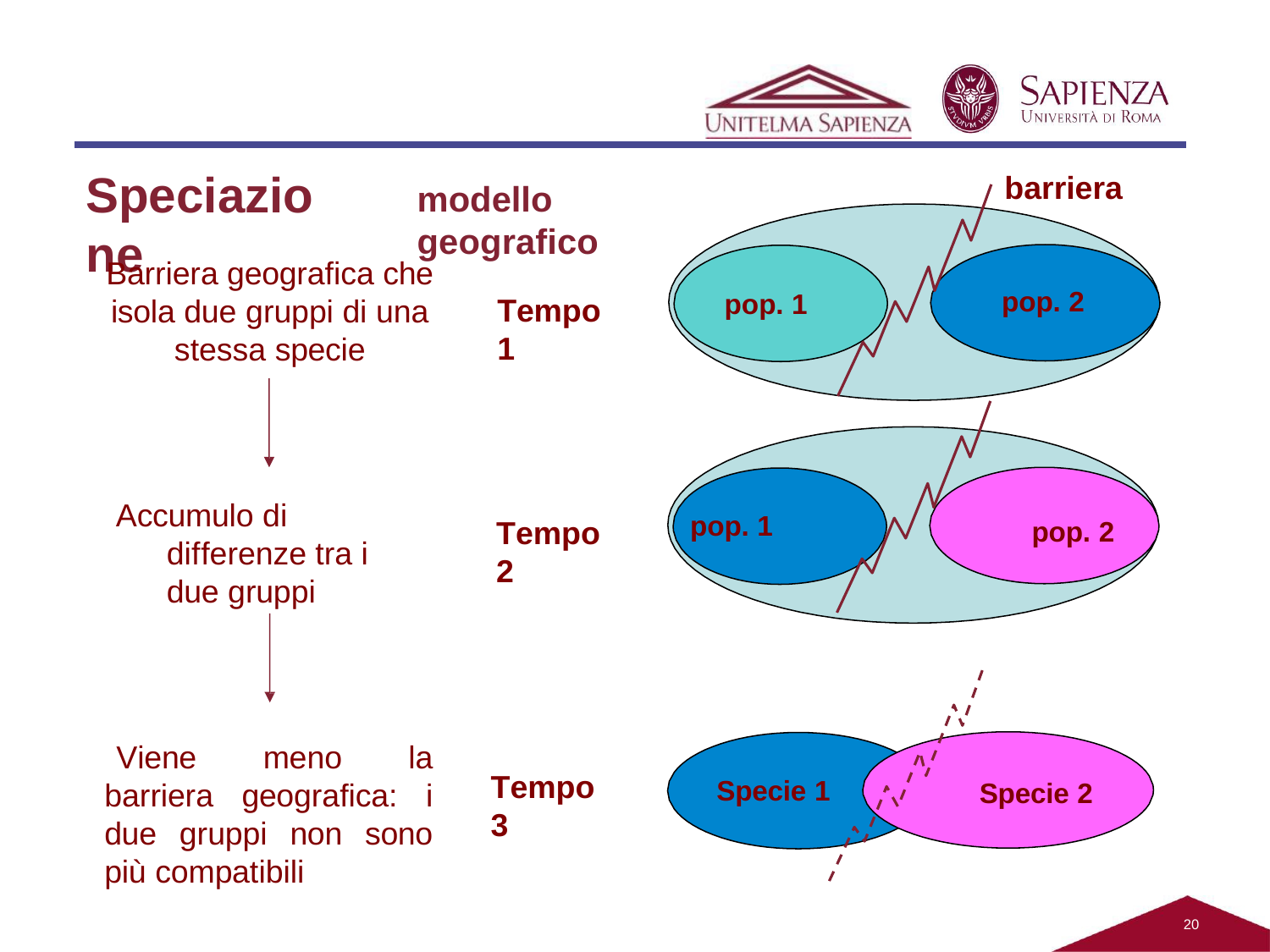

Speciazione
barriera
modello geografico

Barriera geografica che isola due gruppi di una stessa specie
pop. 2
pop. 1
Tempo 1

Accumulo di differenze tra i due gruppi
pop. 1
Tempo 2
pop. 2

Viene meno la barriera geografica: i due gruppi non sono più compatibili
Tempo 3
Specie 1
Specie 2
20